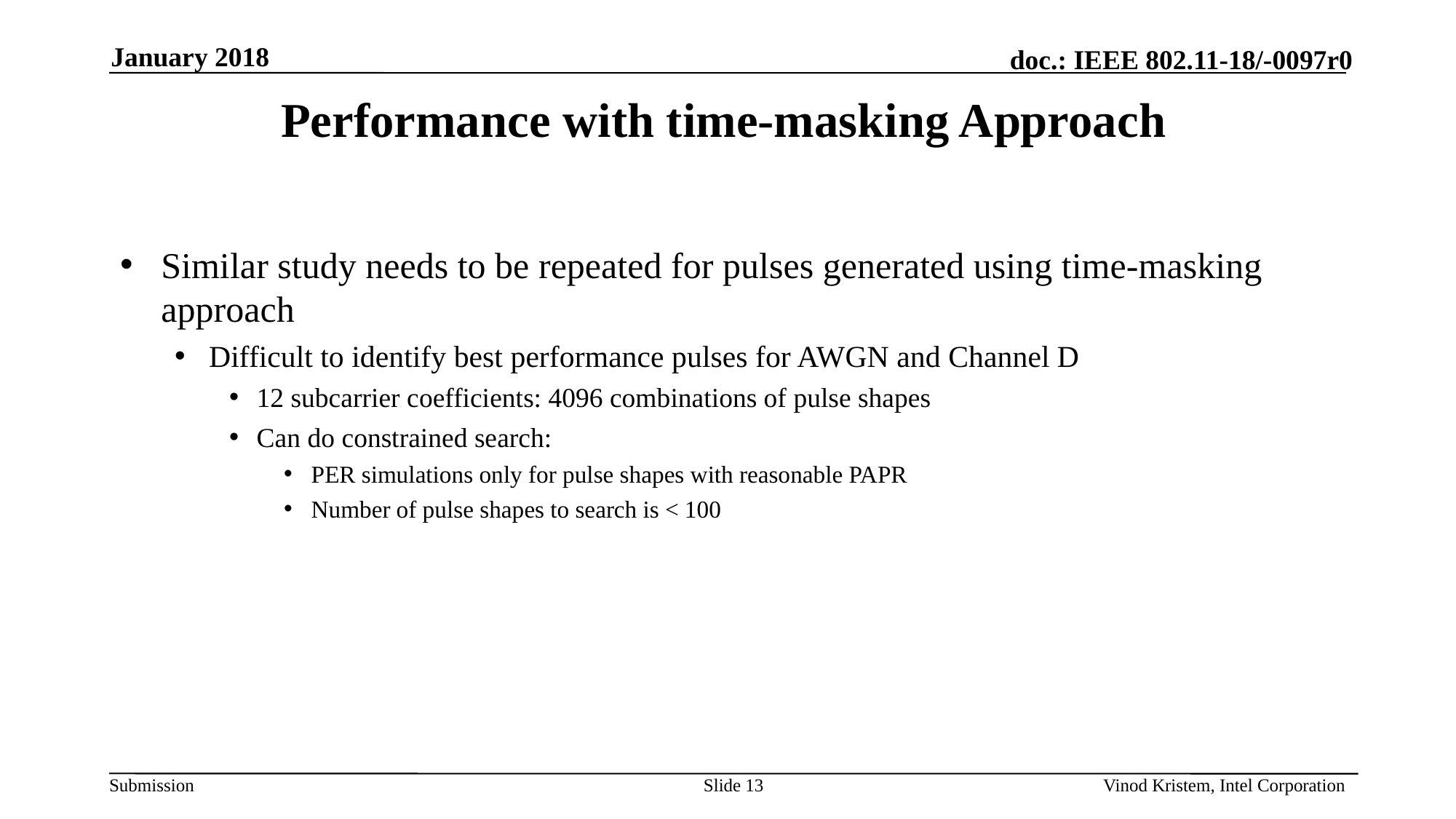

January 2018
# Performance with time-masking Approach
Similar study needs to be repeated for pulses generated using time-masking approach
Difficult to identify best performance pulses for AWGN and Channel D
12 subcarrier coefficients: 4096 combinations of pulse shapes
Can do constrained search:
PER simulations only for pulse shapes with reasonable PAPR
Number of pulse shapes to search is < 100
Slide 13
Vinod Kristem, Intel Corporation